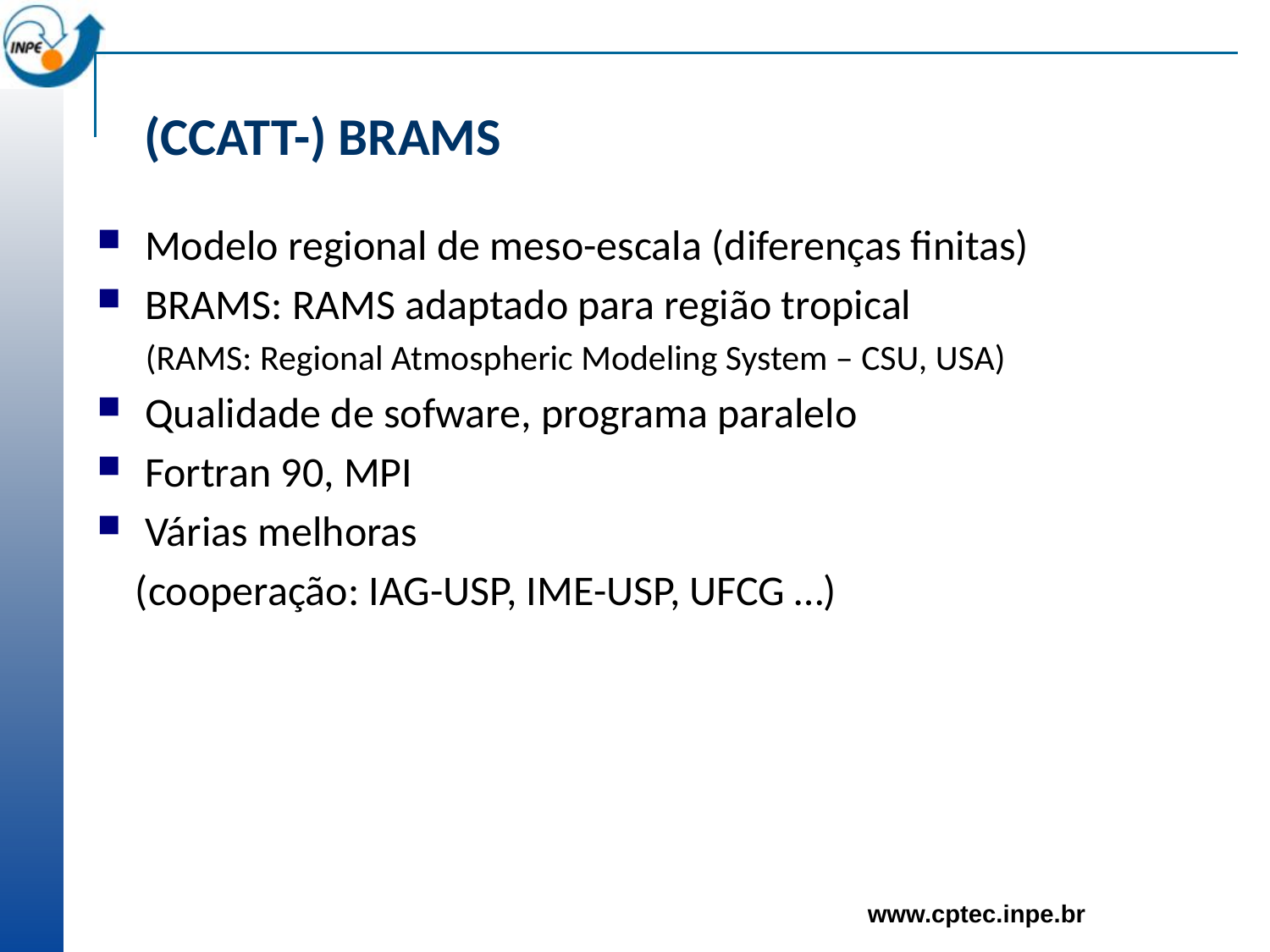

# (CCATT-) BRAMS
Modelo regional de meso-escala (diferenças finitas)
BRAMS: RAMS adaptado para região tropical
      (RAMS: Regional Atmospheric Modeling System – CSU, USA)
Qualidade de sofware, programa paralelo
Fortran 90, MPI
Várias melhoras
    (cooperação: IAG-USP, IME-USP, UFCG …)
www.cptec.inpe.br